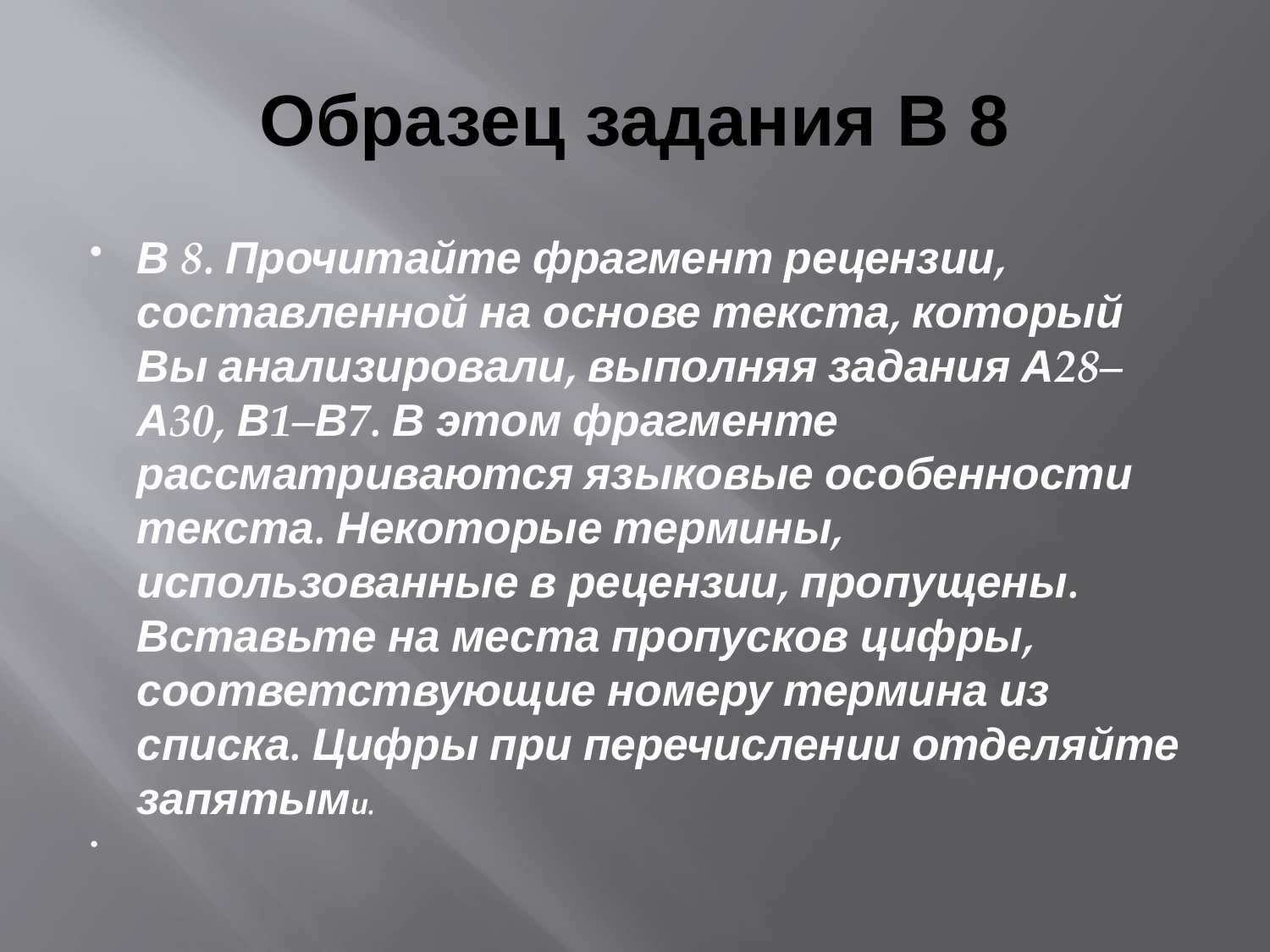

# Образец задания В 8
В 8. Прочитайте фрагмент рецензии, составленной на основе текста, который Вы анализировали, выполняя задания А28–А30, В1–В7. В этом фрагменте рассматриваются языковые особенности текста. Некоторые термины, использованные в рецензии, пропущены. Вставьте на места пропусков цифры, соответствующие номеру термина из списка. Цифры при перечислении отделяйте запятыми.